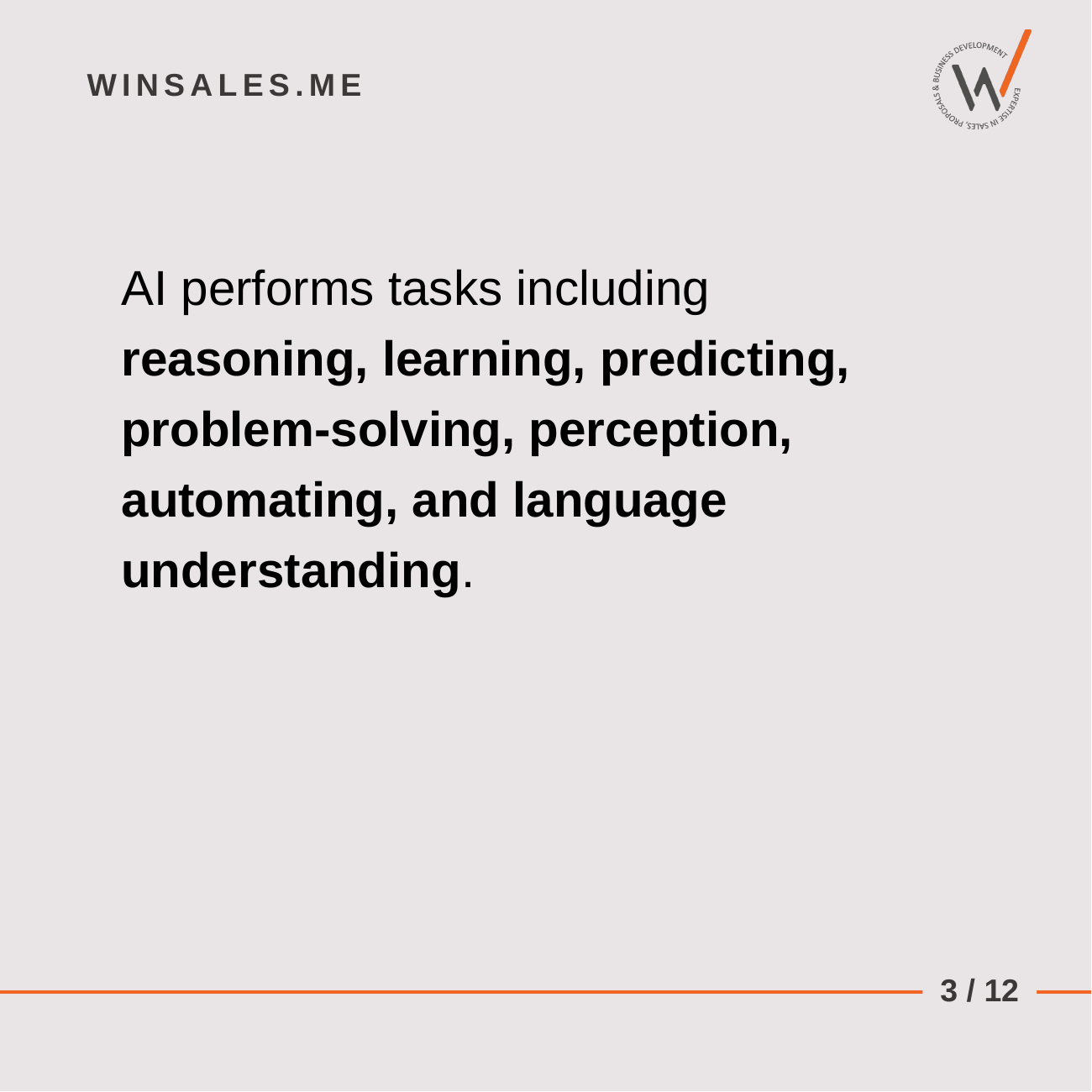

AI performs tasks including reasoning, learning, predicting, problem-solving, perception, automating, and language understanding.